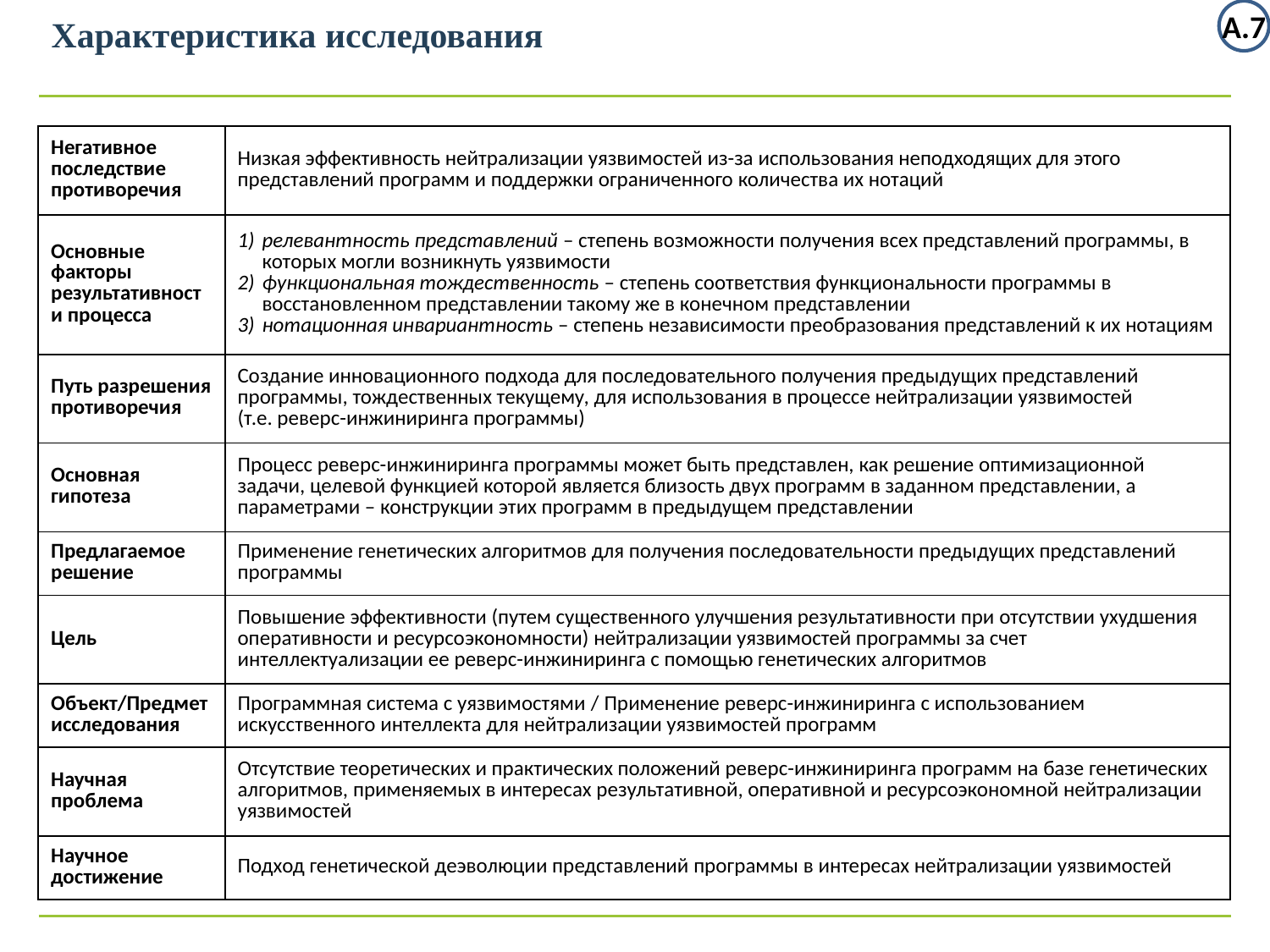

А.7
Характеристика исследования
| Негативное последствие противоречия | Низкая эффективность нейтрализации уязвимостей из-за использования неподходящих для этого представлений программ и поддержки ограниченного количества их нотаций |
| --- | --- |
| Основные факторы результативности процесса | релевантность представлений – степень возможности получения всех представлений программы, в которых могли возникнуть уязвимости функциональная тождественность – степень соответствия функциональности программы в восстановленном представлении такому же в конечном представлении нотационная инвариантность – степень независимости преобразования представлений к их нотациям |
| Путь разрешения противоречия | Создание инновационного подхода для последовательного получения предыдущих представлений программы, тождественных текущему, для использования в процессе нейтрализации уязвимостей (т.е. реверс-инжиниринга программы) |
| Основная гипотеза | Процесс реверс-инжиниринга программы может быть представлен, как решение оптимизационной задачи, целевой функцией которой является близость двух программ в заданном представлении, а параметрами – конструкции этих программ в предыдущем представлении |
| Предлагаемое решение | Применение генетических алгоритмов для получения последовательности предыдущих представлений программы |
| Цель | Повышение эффективности (путем существенного улучшения результативности при отсутствии ухудшения оперативности и ресурсоэкономности) нейтрализации уязвимостей программы за счет интеллектуализации ее реверс-инжиниринга с помощью генетических алгоритмов |
| Объект/Предмет исследования | Программная система с уязвимостями / Применение реверс-инжиниринга с использованием искусственного интеллекта для нейтрализации уязвимостей программ |
| Научная проблема | Отсутствие теоретических и практических положений реверс-инжиниринга программ на базе генетических алгоритмов, применяемых в интересах результативной, оперативной и ресурсоэкономной нейтрализации уязвимостей |
| Научное достижение | Подход генетической деэволюции представлений программы в интересах нейтрализации уязвимостей |